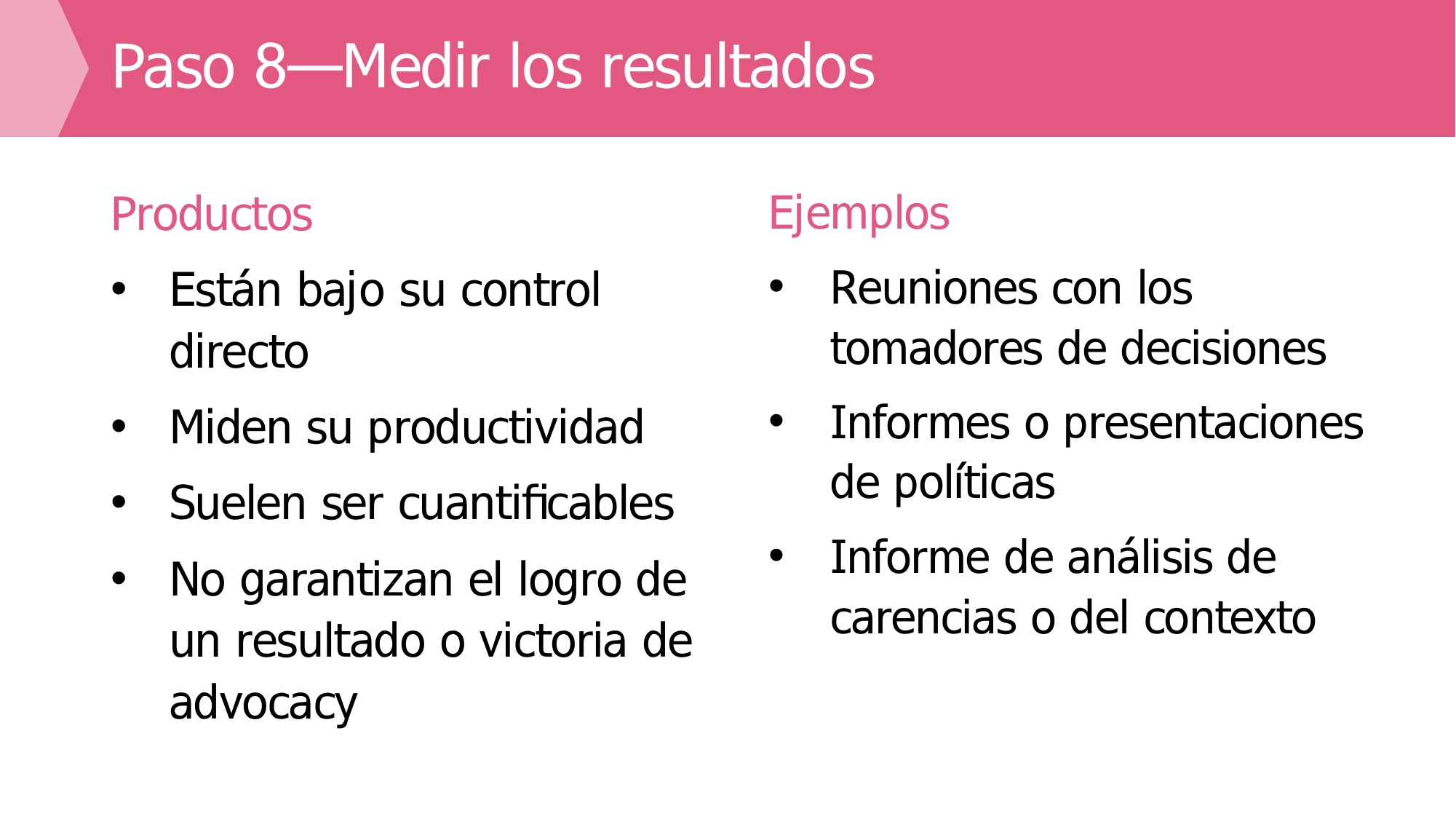

# Paso 8—Medir los resultados
Productos
Están bajo su control directo
Miden su productividad
Suelen ser cuantificables
No garantizan el logro de un resultado o victoria de advocacy

Ejemplos
Reuniones con los tomadores de decisiones
Informes o presentaciones de políticas
Informe de análisis de carencias o del contexto